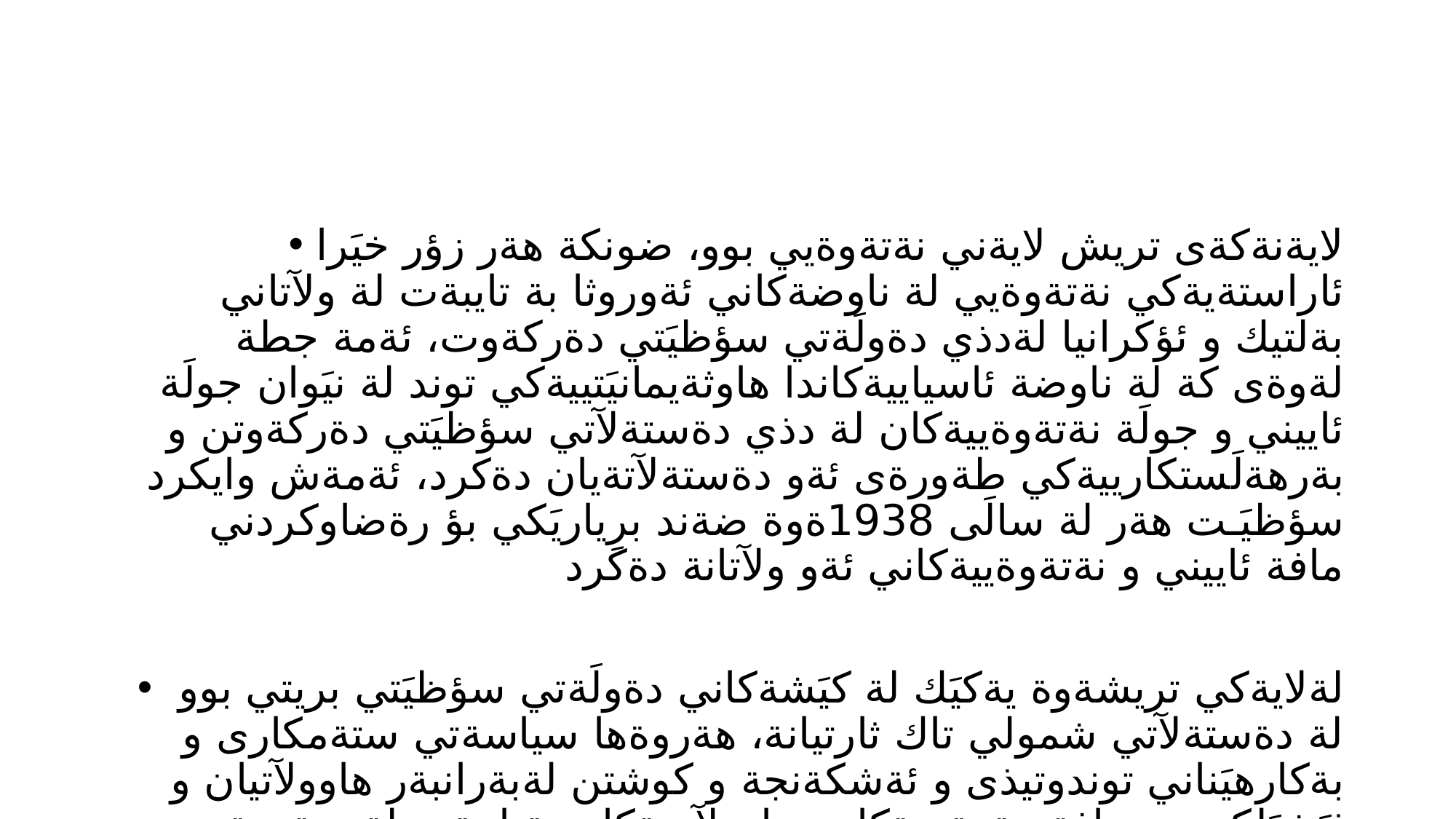

#
لايةنةكةى تريش لايةني نةتةوةيي بوو، ضونكة هةر زؤر خيَرا ئاراستةيةكي نةتةوةيي لة ناوضةكاني ئةوروثا بة تايبةت لة ولآتاني بةلتيك و ئؤكرانيا لةدذي دةولَةتي سؤظيَتي دةركةوت، ئةمة جطة لةوةى كة لة ناوضة ئاسياييةكاندا هاوثةيمانيَتييةكي توند لة نيَوان جولَة ئاييني و جولَة نةتةوةييةكان لة دذي دةستةلآتي سؤظيَتي دةركةوتن و بةرهةلَستكارييةكي طةورةى ئةو دةستةلآتةيان دةكرد، ئةمةش وايكرد سؤظيَـت هةر لة سالَى 1938ةوة ضةند برِياريَكي بؤ رةضاوكردني مافة ئاييني و نةتةوةييةكاني ئةو ولآتانة دةكرد

 لةلايةكي تريشةوة يةكيَك لة كيَشةكاني دةولَةتي سؤظيَتي بريتي بوو لة دةستةلآتي شمولي تاك ثارتيانة، هةروةها سياسةتي ستةمكارى و بةكارهيَناني توندوتيذى و ئةشكةنجة و كوشتن لةبةرانبةر هاوولآتيان و ثيَشيَلكردني مافة مةدةنييةكاني هاوولآتييةكان بةتايبةت لة سةردةمي ستاليندا.